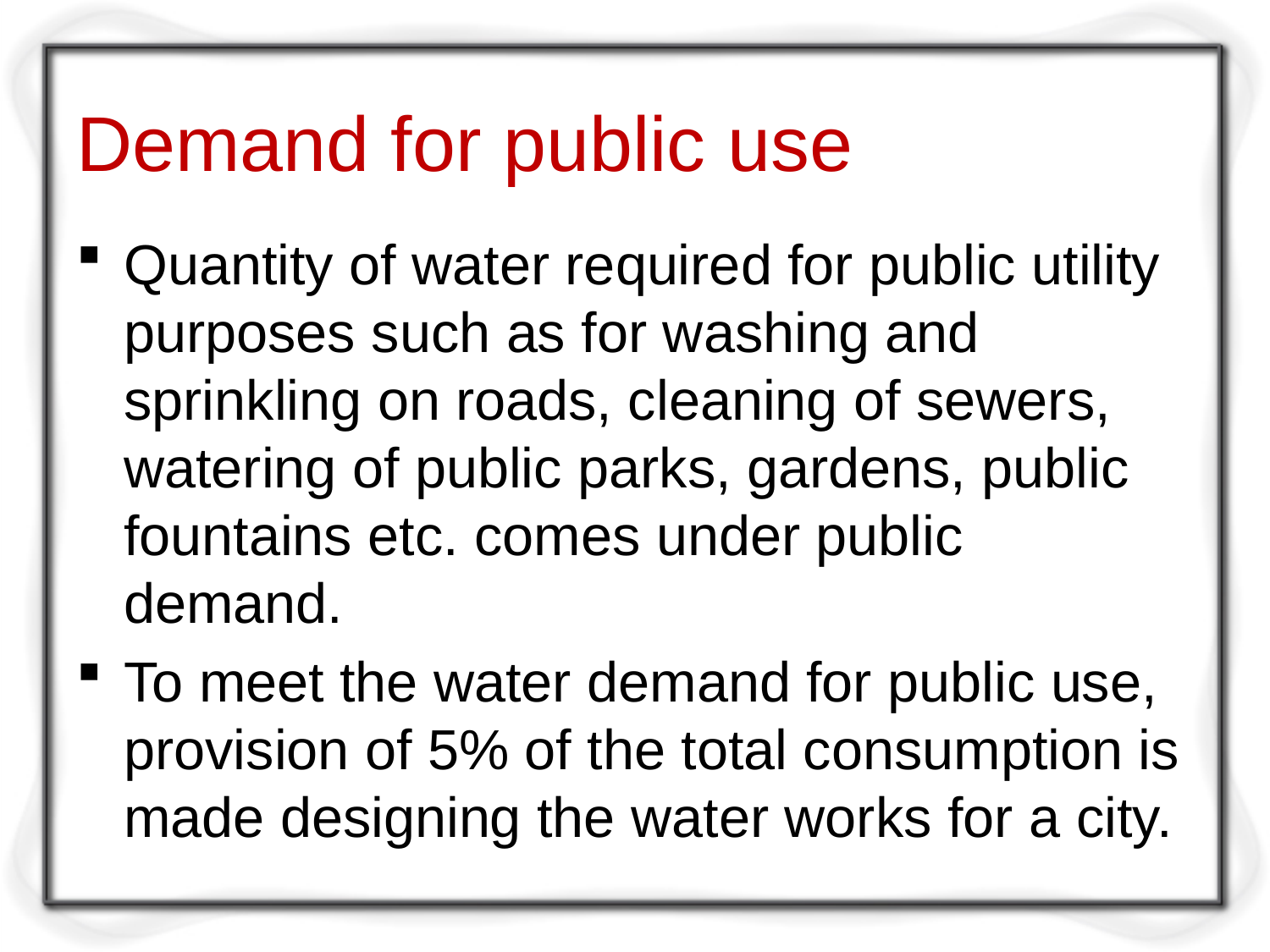

# Demand for public use
Quantity of water required for public utility purposes such as for washing and sprinkling on roads, cleaning of sewers, watering of public parks, gardens, public fountains etc. comes under public demand.
To meet the water demand for public use, provision of 5% of the total consumption is made designing the water works for a city.